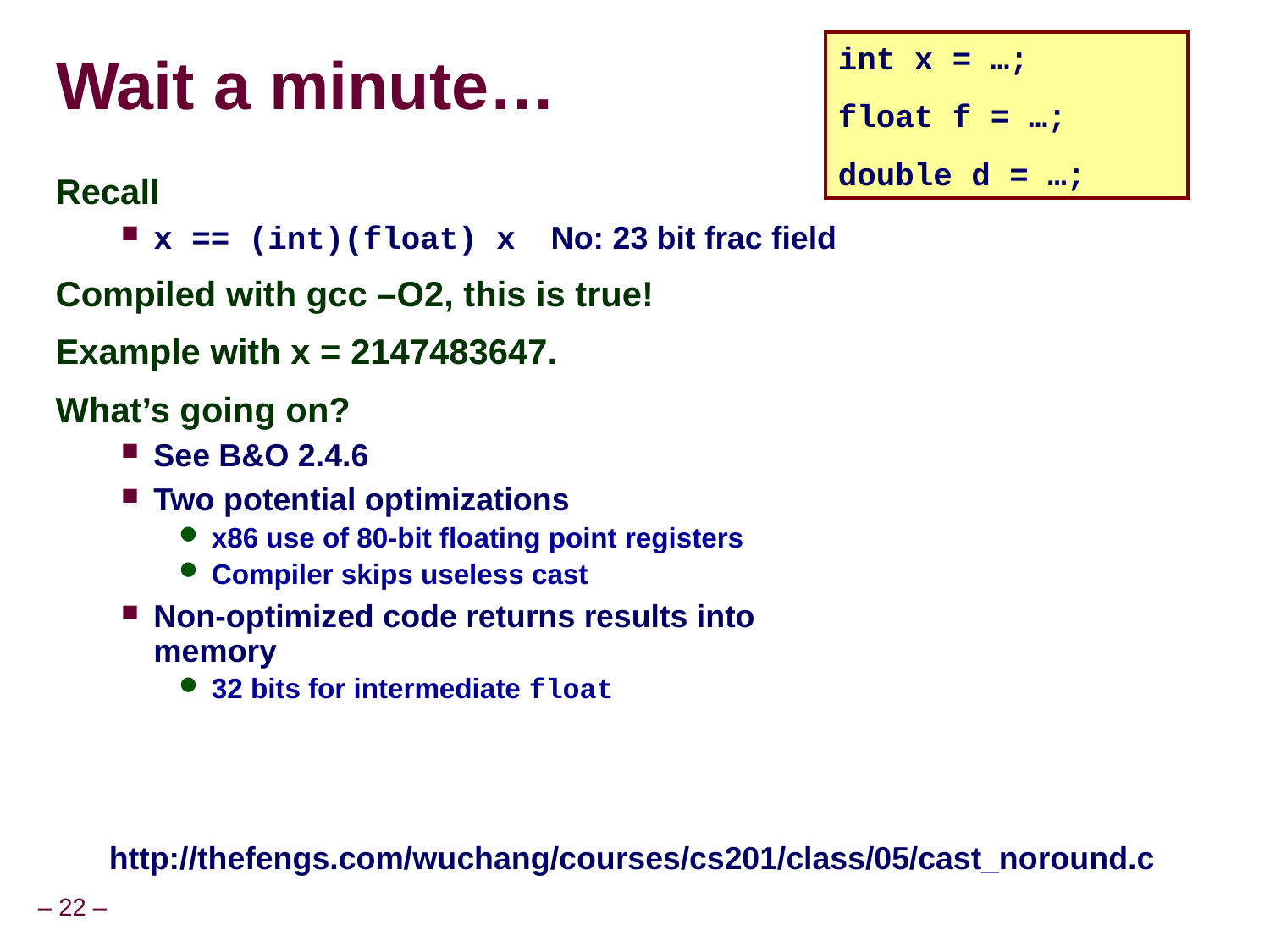

int x = …;
float f = …;
double d = …;
Wait a minute…
Recall
x == (int)(float) x    No: 23 bit frac field
Compiled with gcc –O2, this is true!
Example with x = 2147483647.
What’s going on?
See B&O 2.4.6
Two potential optimizations
x86 use of 80-bit floating point registers
Compiler skips useless cast
Non-optimized code returns results into memory
32 bits for intermediate float
http://thefengs.com/wuchang/courses/cs201/class/05/cast_noround.c